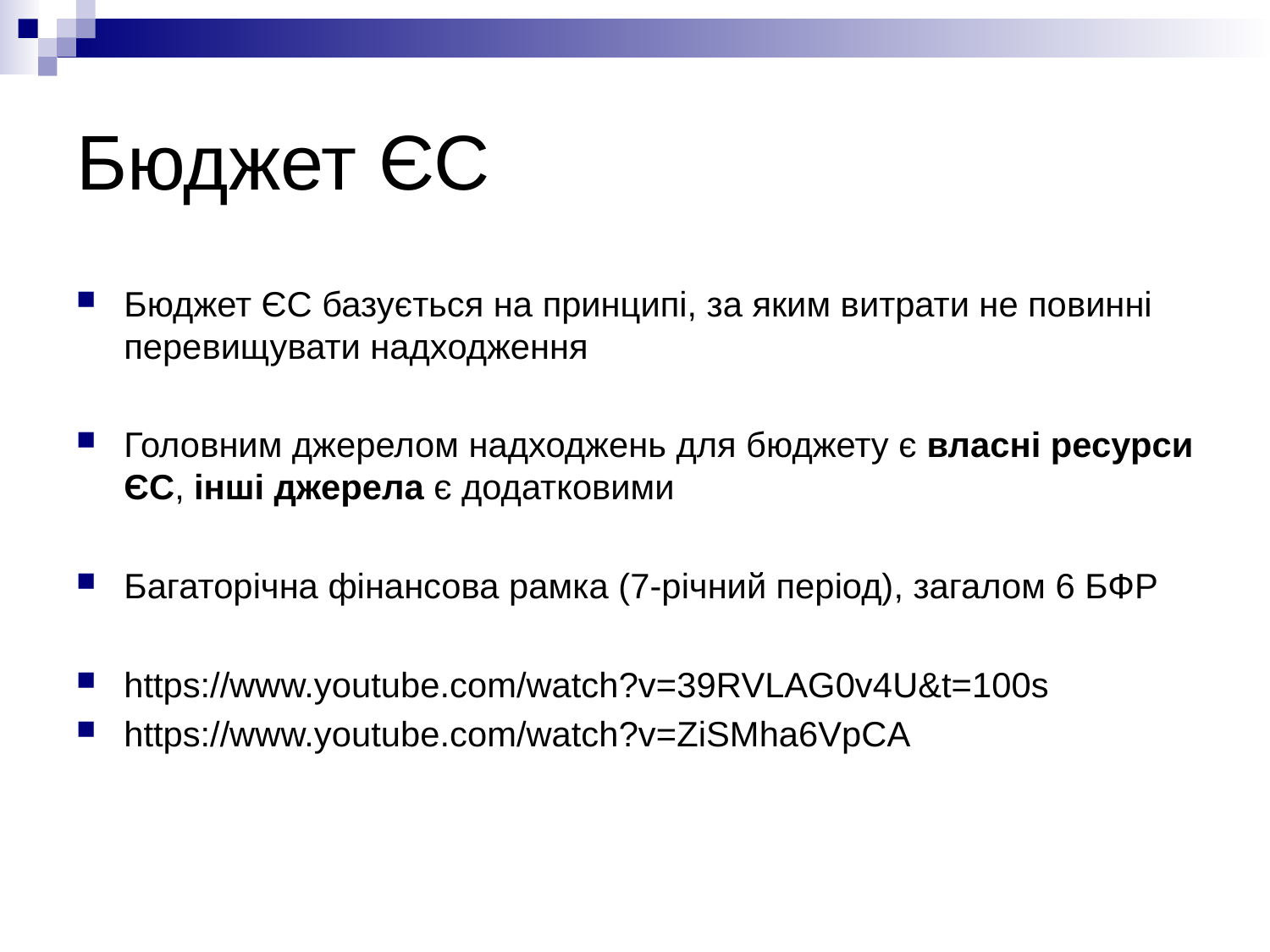

# Бюджет ЄС
Бюджет ЄС базується на принципі, за яким витрати не повинні перевищувати надходження

Головним джерелом надходжень для бюджету є власні ресурси ЄС, інші джерела є додатковими

Багаторічна фінансова рамка (7-річний період), загалом 6 БФР

https://www.youtube.com/watch?v=39RVLAG0v4U&t=100s
https://www.youtube.com/watch?v=ZiSMha6VpCA